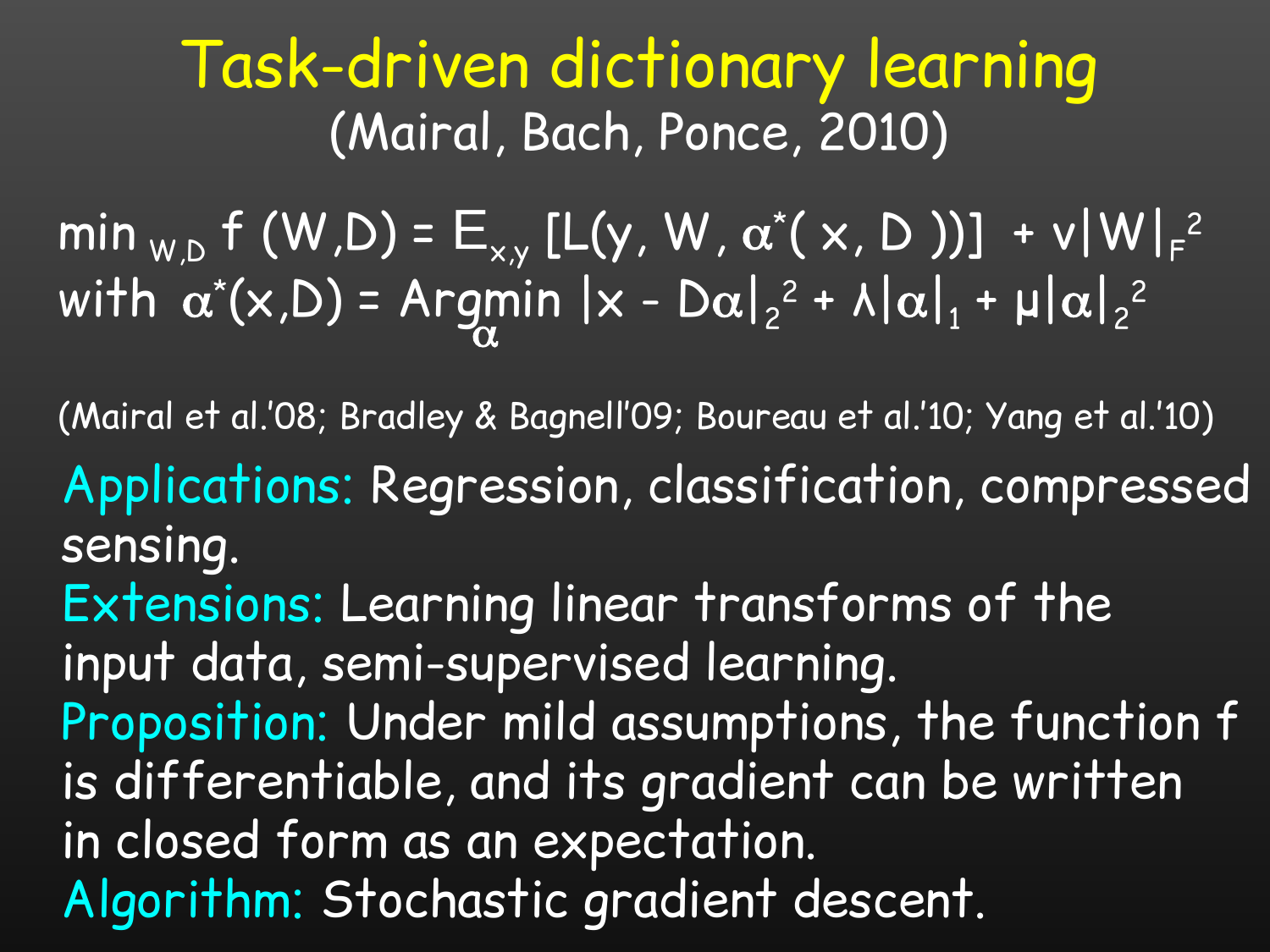

Task-driven dictionary learning
(Mairal, Bach, Ponce, 2010)
min W,D f (W,D) = Ex,y [L(y, W, α*( x, D ))]  + ν|W|F2
with α*(x,D) = Argmin |x - Dα|22 + λ|α|1 + μ|α|22

(Mairal et al.’08; Bradley & Bagnell’09; Boureau et al.’10; Yang et al.’10)
α
Applications: Regression, classification, compressed
sensing.
Extensions: Learning linear transforms of the
input data, semi-supervised learning.
Proposition: Under mild assumptions, the function f
is differentiable, and its gradient can be written
in closed form as an expectation.
Algorithm: Stochastic gradient descent.